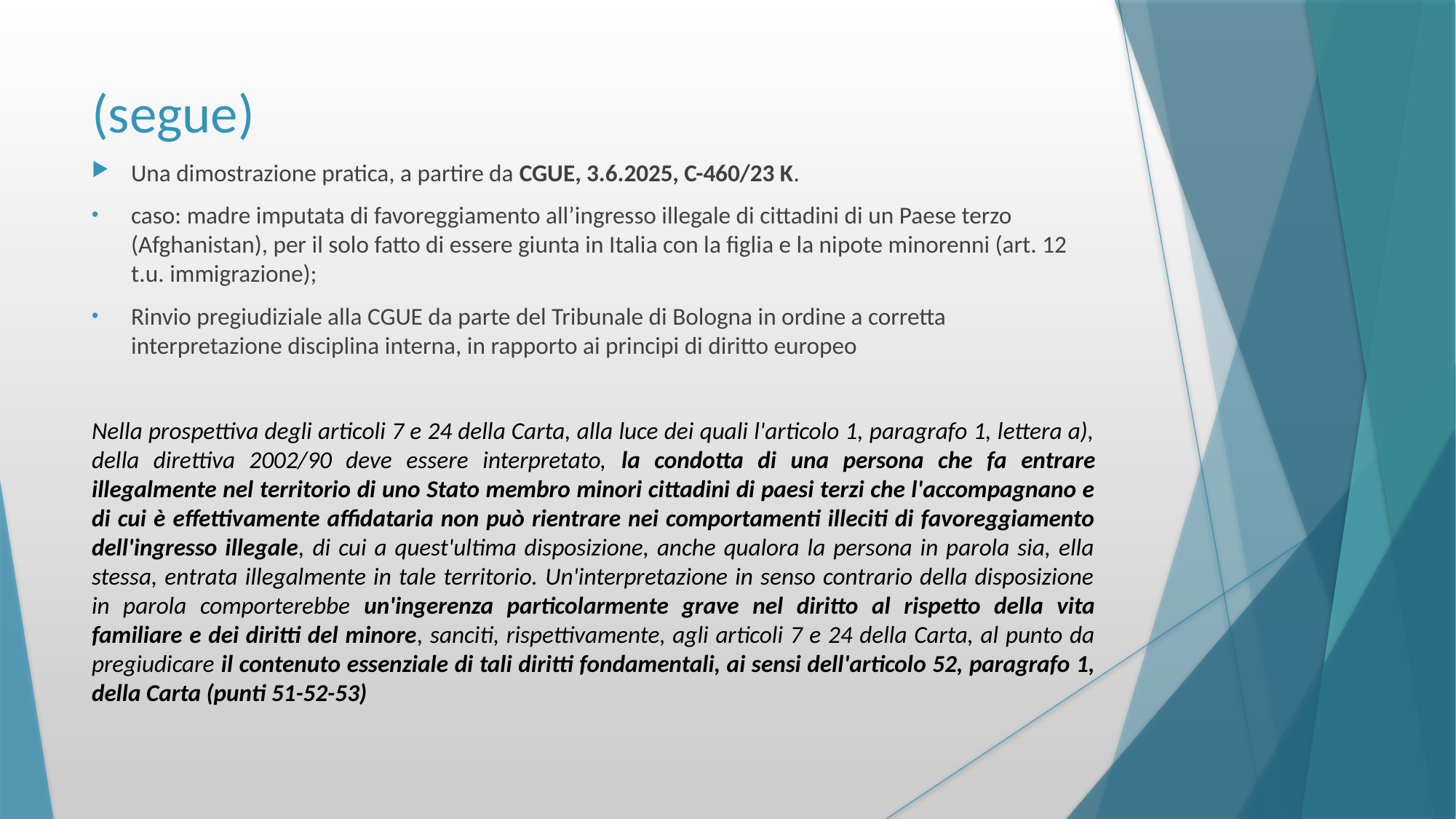

# (segue)
Una dimostrazione pratica, a partire da CGUE, 3.6.2025, C-460/23 K.
caso: madre imputata di favoreggiamento all’ingresso illegale di cittadini di un Paese terzo (Afghanistan), per il solo fatto di essere giunta in Italia con la figlia e la nipote minorenni (art. 12 t.u. immigrazione);
Rinvio pregiudiziale alla CGUE da parte del Tribunale di Bologna in ordine a corretta interpretazione disciplina interna, in rapporto ai principi di diritto europeo

Nella prospettiva degli articoli 7 e 24 della Carta, alla luce dei quali l'articolo 1, paragrafo 1, lettera a), della direttiva 2002/90 deve essere interpretato, la condotta di una persona che fa entrare illegalmente nel territorio di uno Stato membro minori cittadini di paesi terzi che l'accompagnano e di cui è effettivamente affidataria non può rientrare nei comportamenti illeciti di favoreggiamento dell'ingresso illegale, di cui a quest'ultima disposizione, anche qualora la persona in parola sia, ella stessa, entrata illegalmente in tale territorio. Un'interpretazione in senso contrario della disposizione in parola comporterebbe un'ingerenza particolarmente grave nel diritto al rispetto della vita familiare e dei diritti del minore, sanciti, rispettivamente, agli articoli 7 e 24 della Carta, al punto da pregiudicare il contenuto essenziale di tali diritti fondamentali, ai sensi dell'articolo 52, paragrafo 1, della Carta (punti 51-52-53)